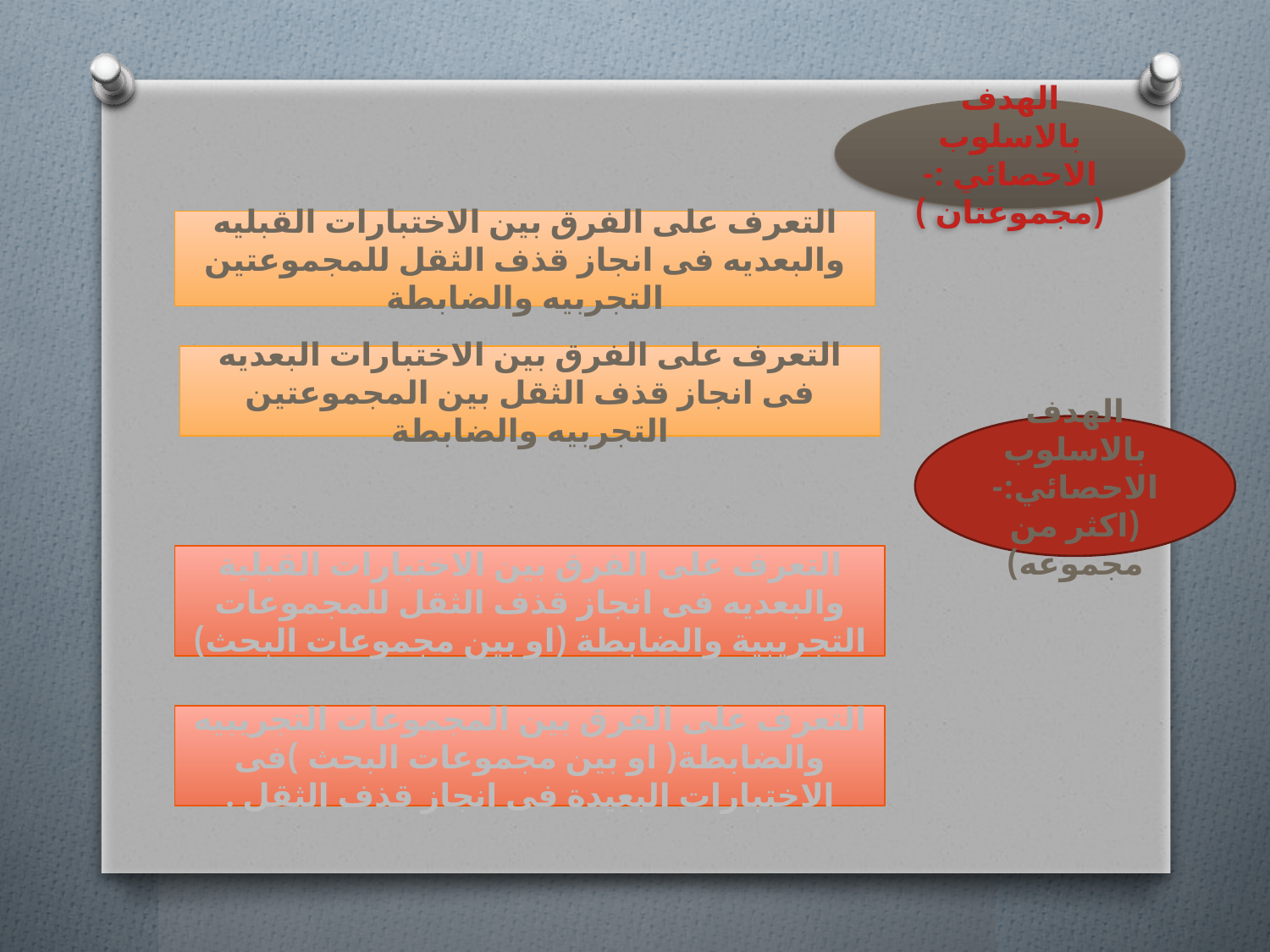

الهدف بالاسلوب الاحصائي :- (مجموعتان )
التعرف على الفرق بين الاختبارات القبليه والبعديه فى انجاز قذف الثقل للمجموعتين التجربيه والضابطة
التعرف على الفرق بين الاختبارات البعديه فى انجاز قذف الثقل بين المجموعتين التجربيه والضابطة
الهدف بالاسلوب الاحصائي:- (اكثر من مجموعه)
التعرف على الفرق بين الاختبارات القبلية والبعديه فى انجاز قذف الثقل للمجموعات التجريبية والضابطة (او بين مجموعات البحث)
التعرف على الفرق بين المجموعات التجريبيه والضابطة( او بين مجموعات البحث )فى الاختبارات البعيدة فى انجاز قذف الثقل .